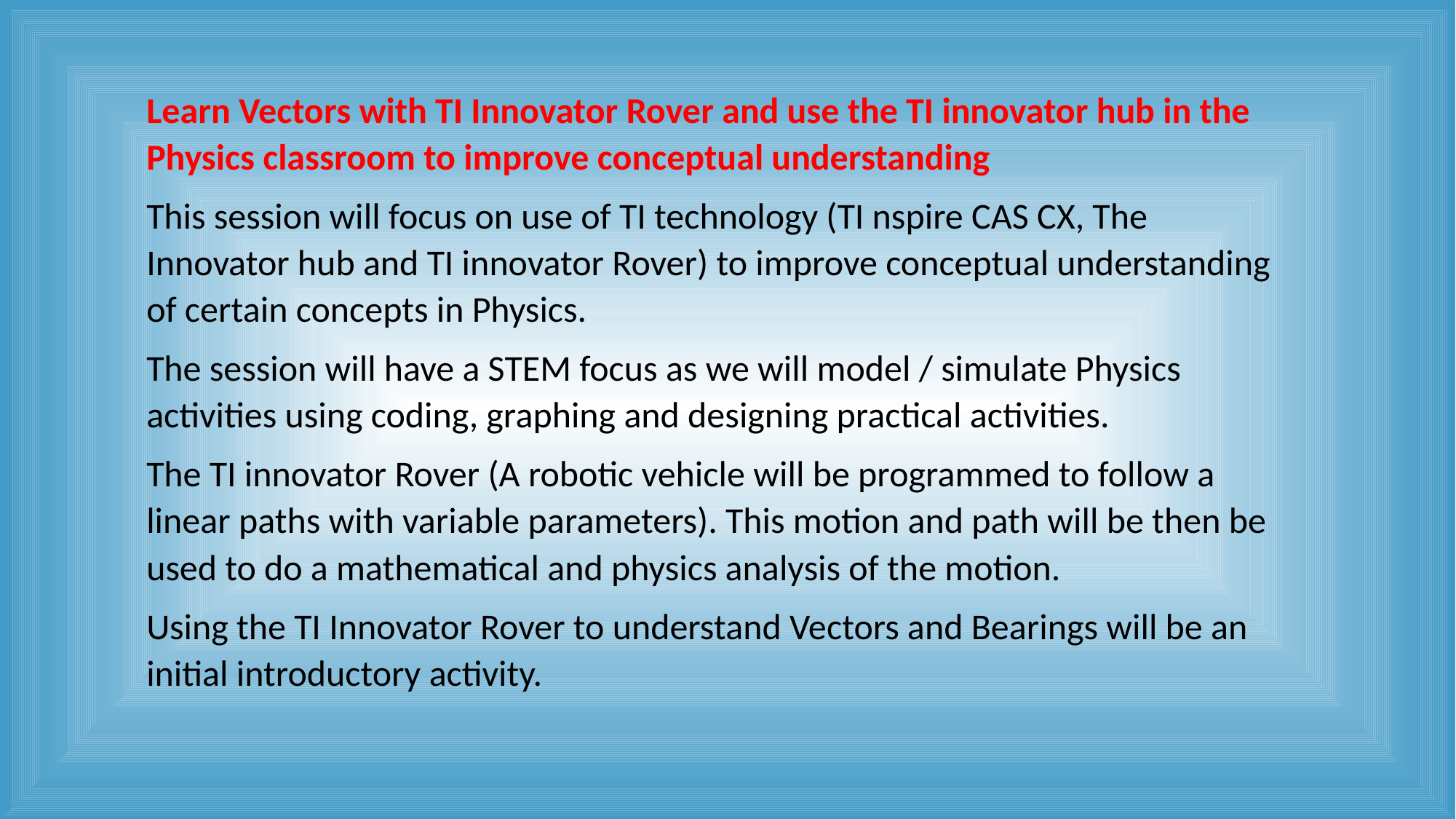

Learn Vectors with TI Innovator Rover and use the TI innovator hub in the Physics classroom to improve conceptual understanding
This session will focus on use of TI technology (TI nspire CAS CX, The Innovator hub and TI innovator Rover) to improve conceptual understanding of certain concepts in Physics.
The session will have a STEM focus as we will model / simulate Physics activities using coding, graphing and designing practical activities.
The TI innovator Rover (A robotic vehicle will be programmed to follow a linear paths with variable parameters). This motion and path will be then be used to do a mathematical and physics analysis of the motion.
Using the TI Innovator Rover to understand Vectors and Bearings will be an initial introductory activity.